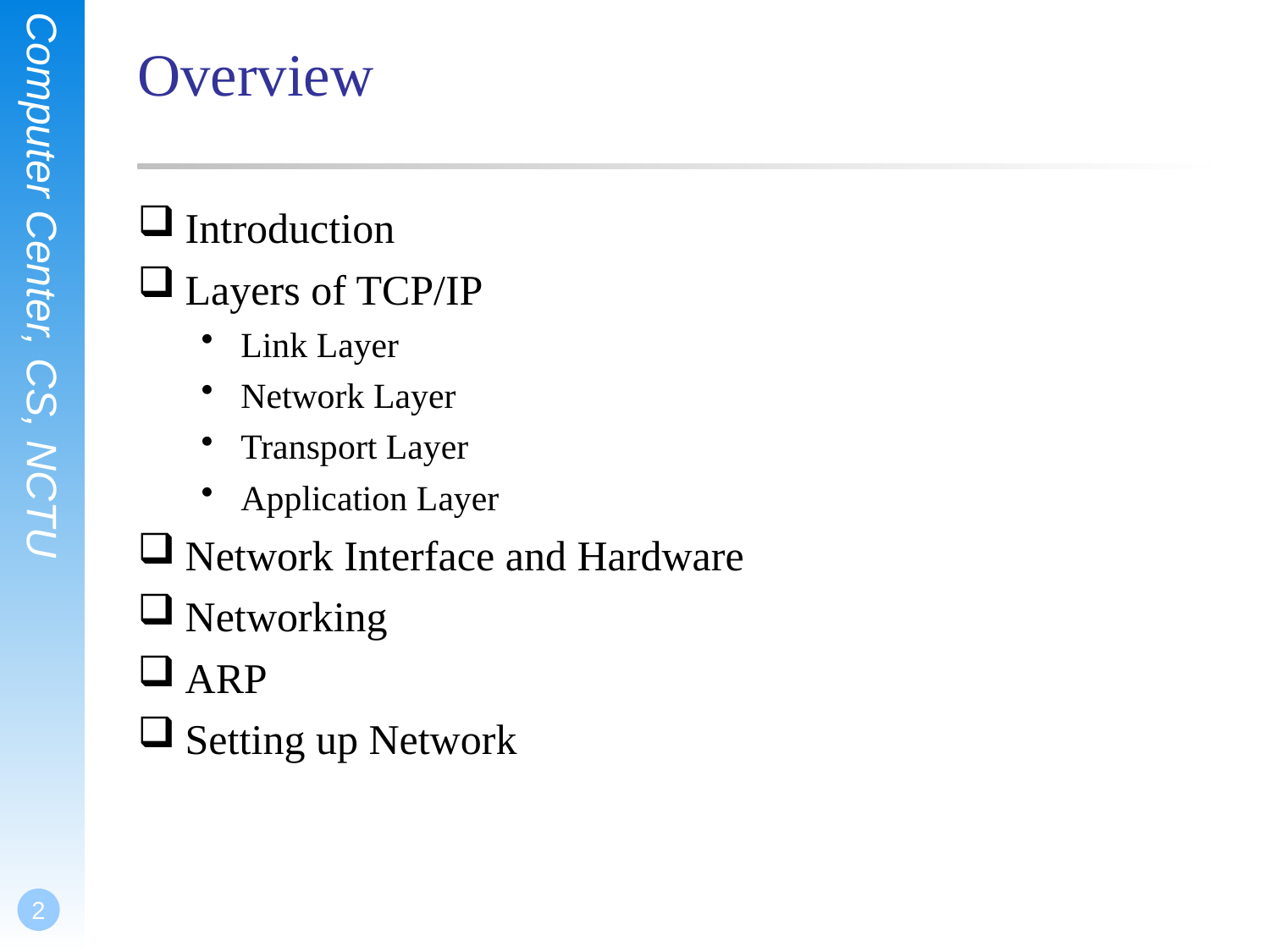

# Overview
Introduction
Layers of TCP/IP
Link Layer
Network Layer
Transport Layer
Application Layer
Network Interface and Hardware
Networking
ARP
Setting up Network